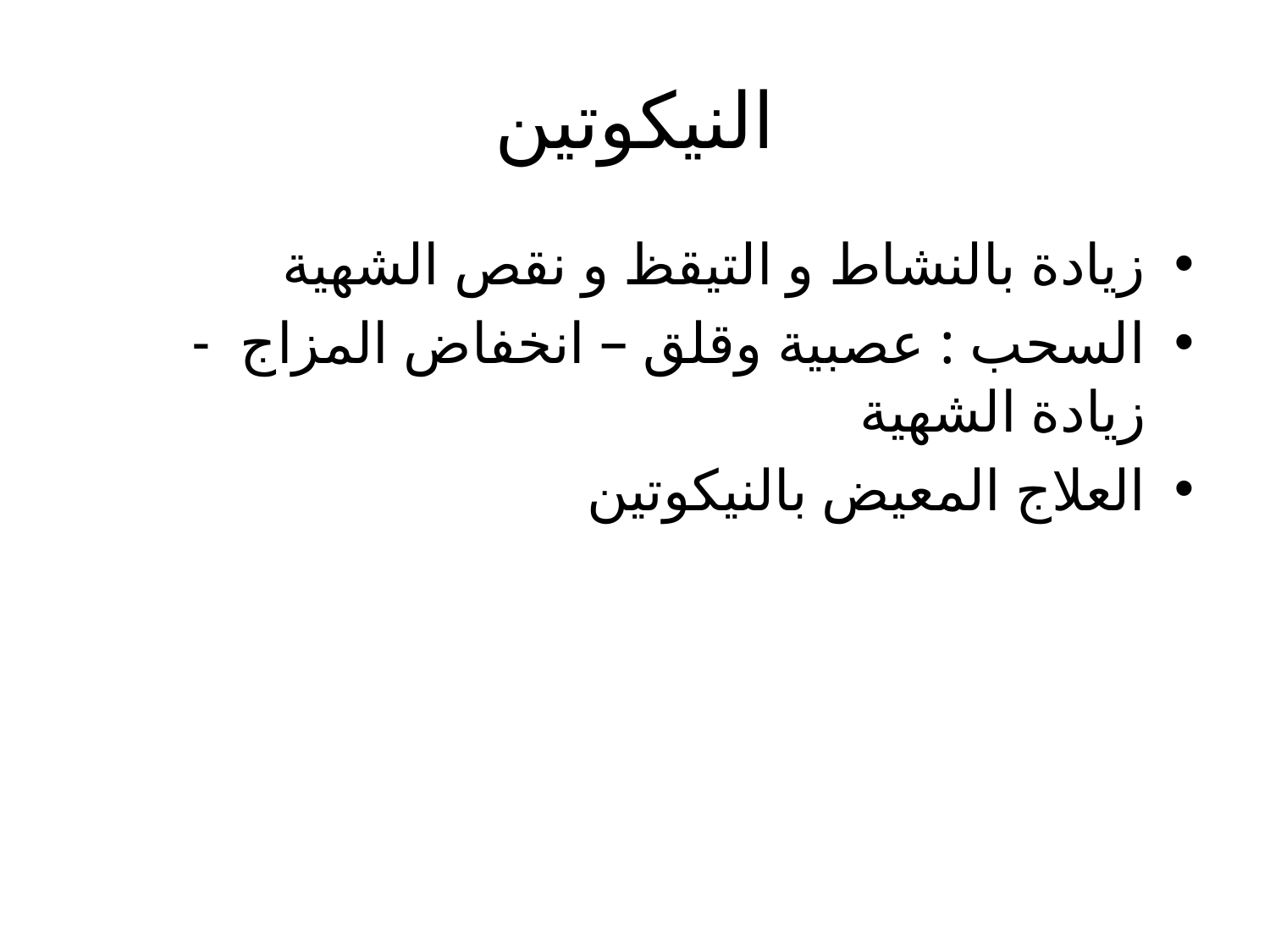

# النيكوتين
زيادة بالنشاط و التيقظ و نقص الشهية
السحب : عصبية وقلق – انخفاض المزاج  - زيادة الشهية
العلاج المعيض بالنيكوتين